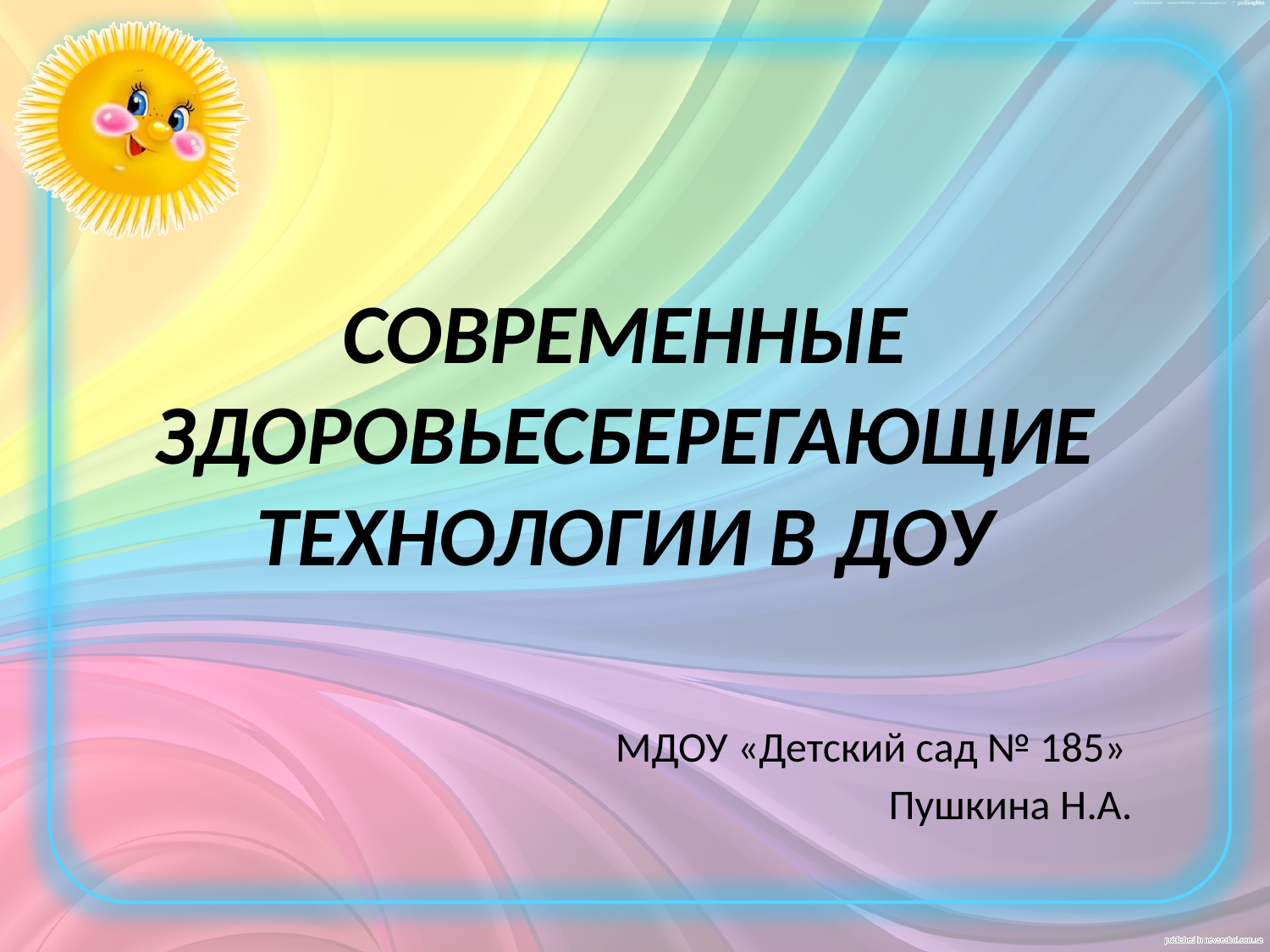

# СОВРЕМЕННЫЕ ЗДОРОВЬЕСБЕРЕГАЮЩИЕ ТЕХНОЛОГИИ В ДОУ МДОУ «Детский сад № 185» Пушкина Н.А.